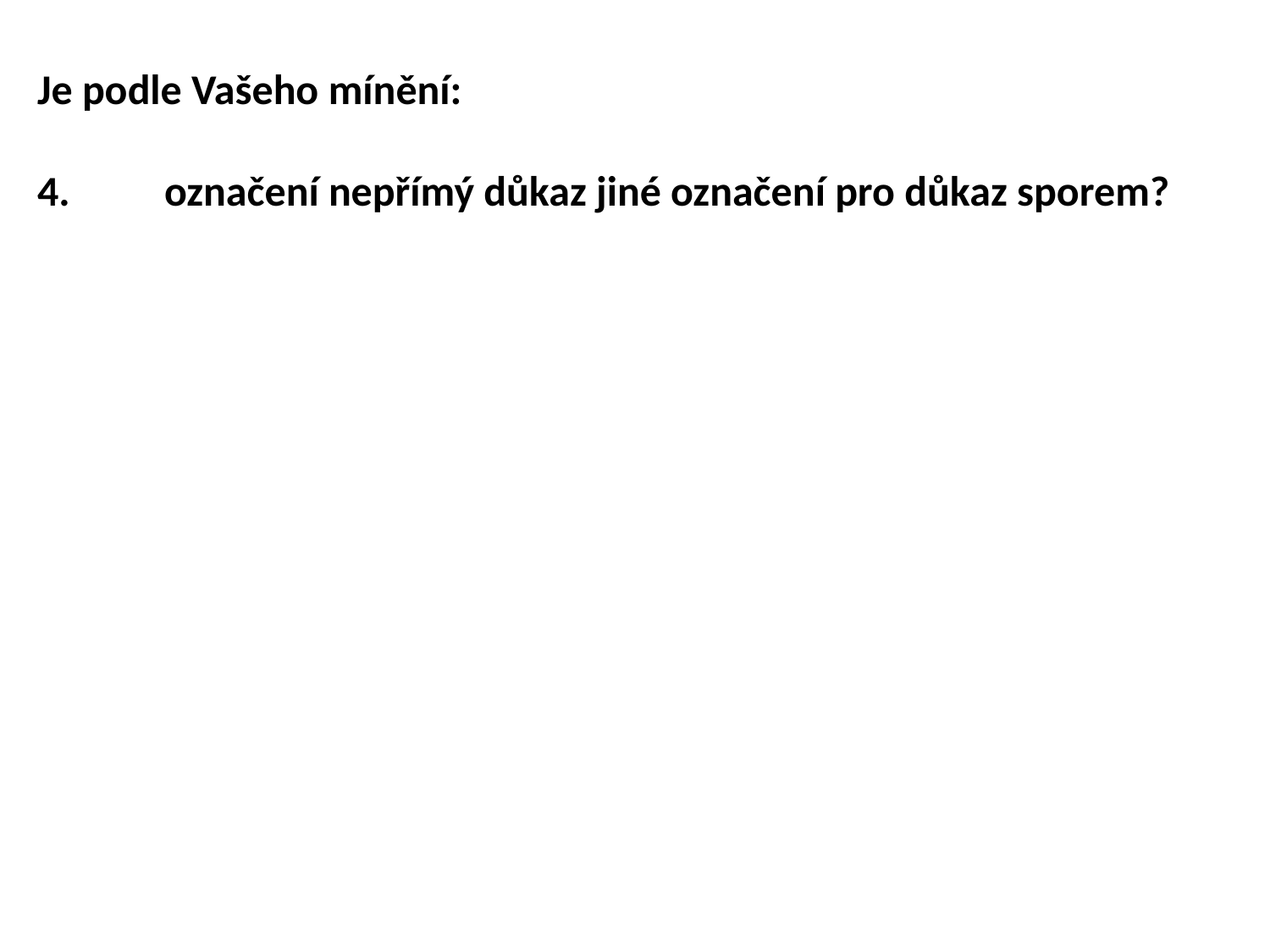

Je podle Vašeho mínění:

4.	označení nepřímý důkaz jiné označení pro důkaz sporem?